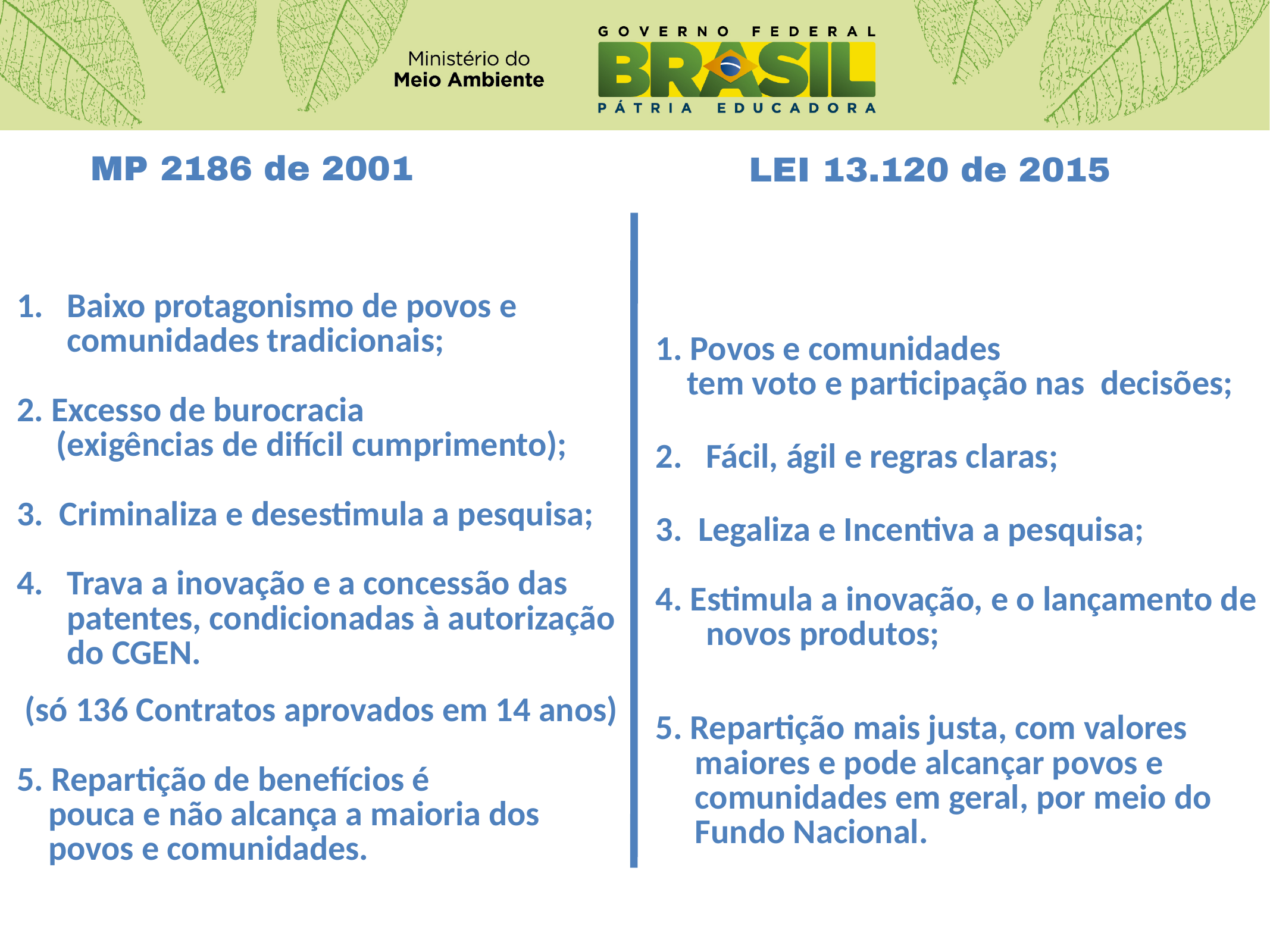

MP 2186 de 2001
LEI 13.120 de 2015
Baixo protagonismo de povos e comunidades tradicionais;

2. Excesso de burocracia
     (exigências de difícil cumprimento);

3.  Criminaliza e desestimula a pesquisa;

Trava a inovação e a concessão das patentes, condicionadas à autorização do CGEN.

 (só 136 Contratos aprovados em 14 anos)

5. Repartição de benefícios é
    pouca e não alcança a maioria dos
    povos e comunidades.
1. Povos e comunidades
    tem voto e participação nas  decisões;

Fácil, ágil e regras claras;

3.  Legaliza e Incentiva a pesquisa;

4. Estimula a inovação, e o lançamento de novos produtos;

5. Repartição mais justa, com valores
     maiores e pode alcançar povos e
     comunidades em geral, por meio do
     Fundo Nacional.